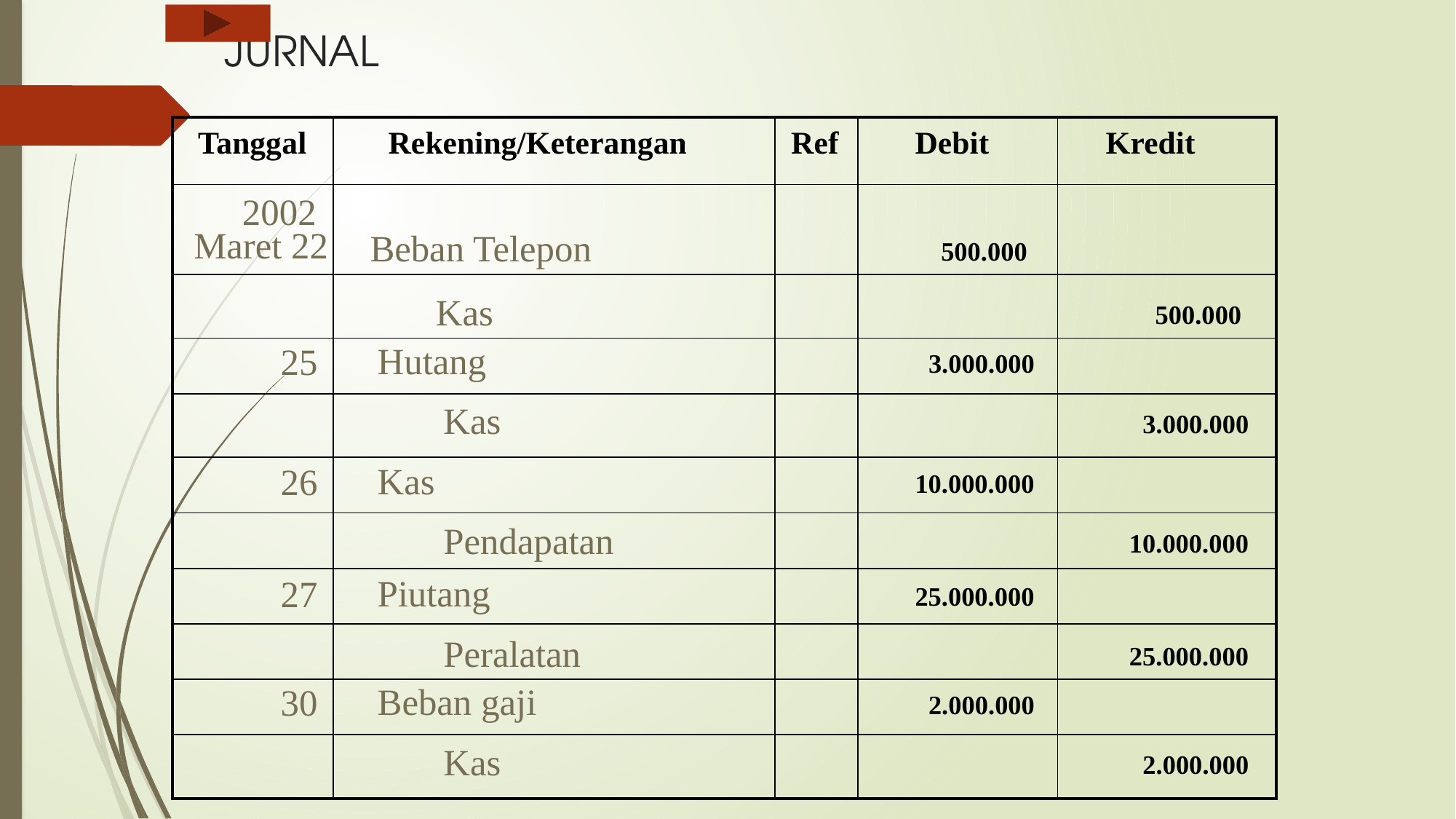

# JURNAL
Tanggal
Rekening/Keterangan
Ref
Debit
Kredit
|  |  |  |  |  |
| --- | --- | --- | --- | --- |
|  |  |  |  |  |
|  |  |  |  |  |
|  |  |  |  |  |
|  |  |  |  |  |
|  |  |  |  |  |
|  |  |  |  |  |
|  |  |  |  |  |
|  |  |  |  |  |
|  |  |  |  |  |
|  |  |  |  |  |
2002
 Maret 22
500.000
Beban Telepon
500.000
Kas
 25
3.000.000
Hutang
3.000.000
Kas
 26
10.000.000
Kas
10.000.000
Pendapatan
 27
25.000.000
Piutang
25.000.000
Peralatan
 30
2.000.000
Beban gaji
2.000.000
Kas